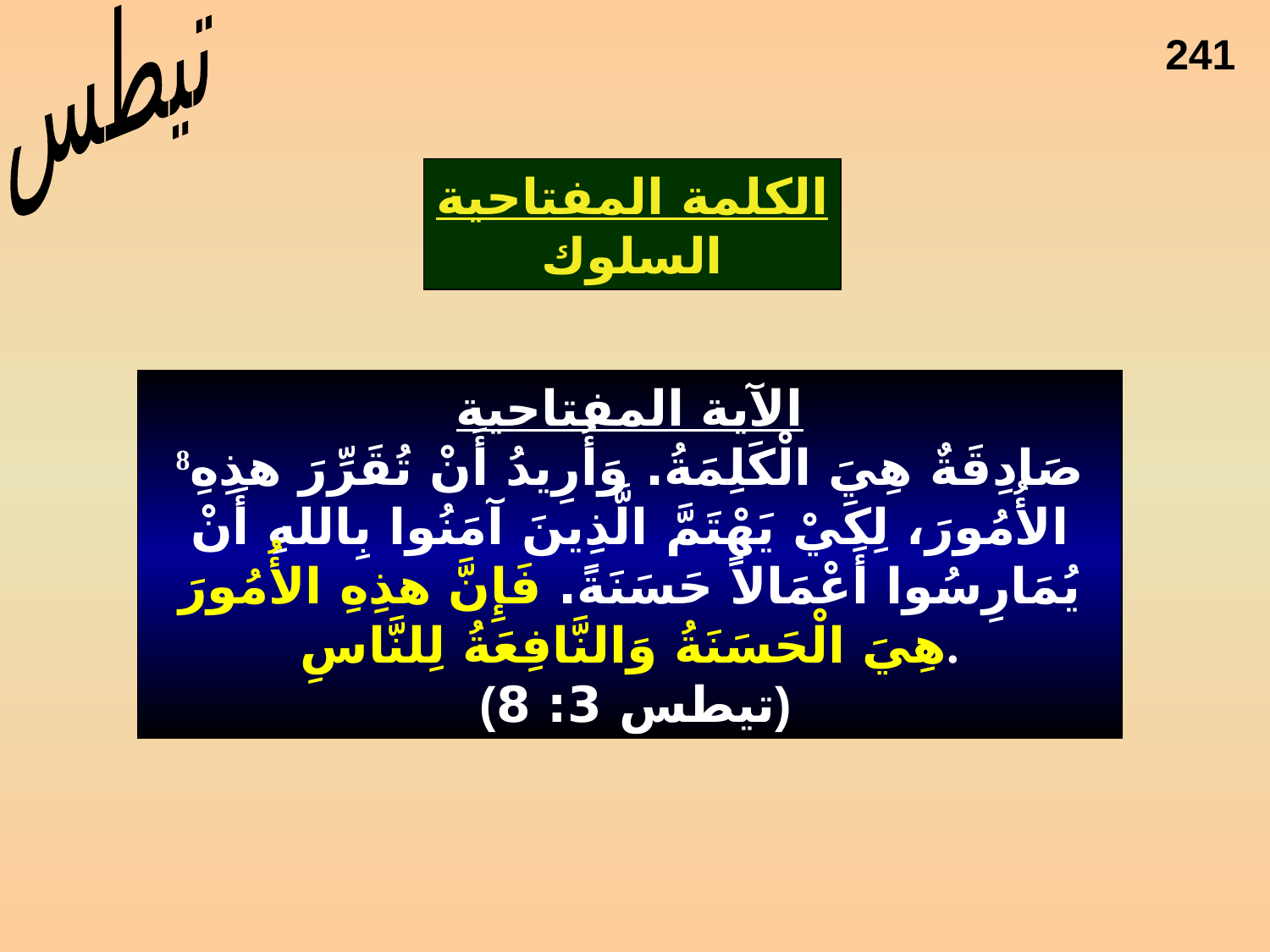

تيطس
241
الكلمة المفتاحية
السلوك
Key Word / Verse
الآية المفتاحية
8صَادِقَةٌ هِيَ الْكَلِمَةُ. وَأُرِيدُ أَنْ تُقَرِّرَ هذِهِ الأُمُورَ، لِكَيْ يَهْتَمَّ الَّذِينَ آمَنُوا بِاللهِ أَنْ يُمَارِسُوا أَعْمَالاً حَسَنَةً. فَإِنَّ هذِهِ الأُمُورَ هِيَ الْحَسَنَةُ وَالنَّافِعَةُ لِلنَّاسِ.
 (تيطس 3: 8)